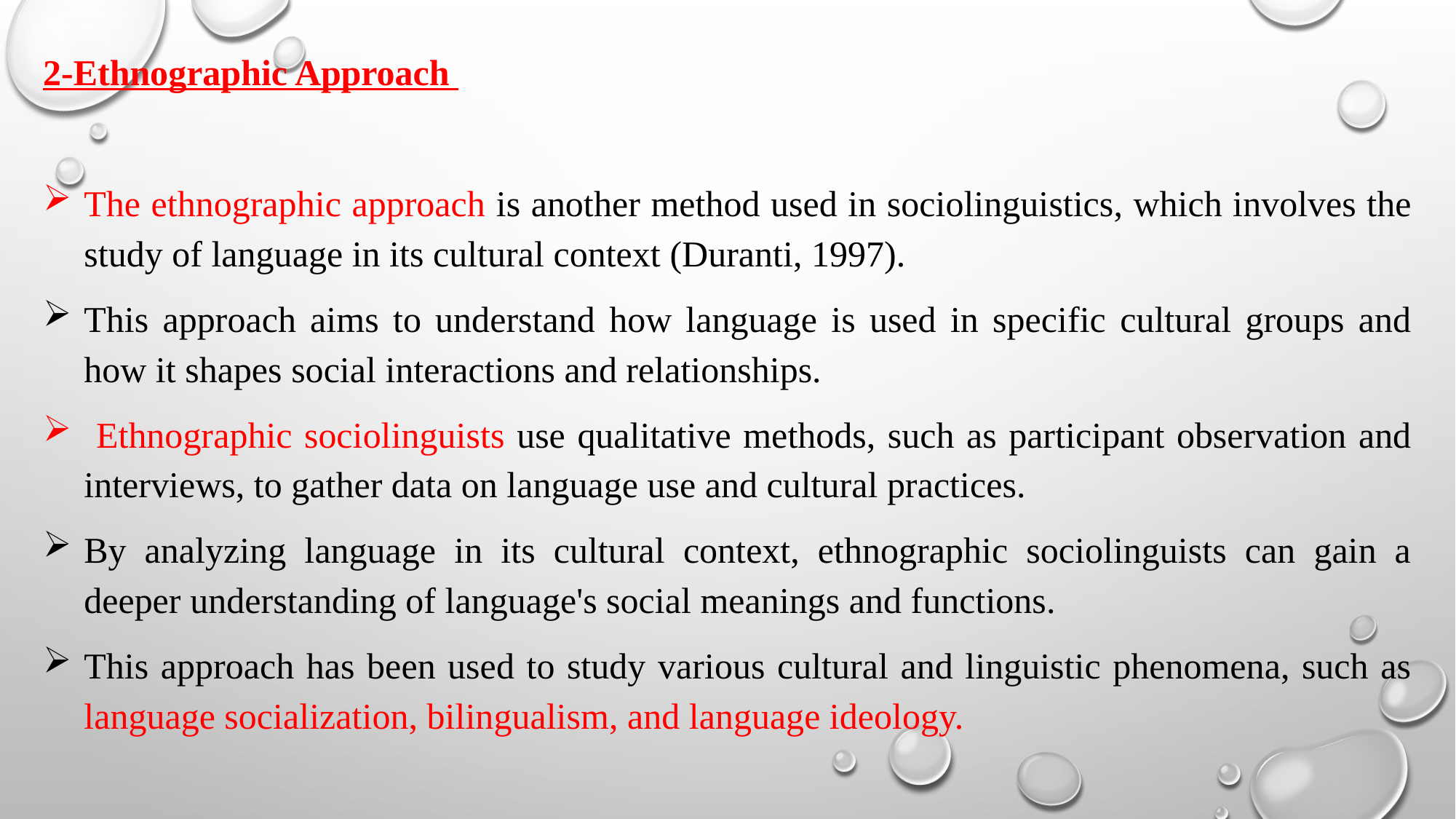

2-Ethnographic Approach

The ethnographic approach is another method used in sociolinguistics, which involves the study of language in its cultural context (Duranti, 1997).
This approach aims to understand how language is used in specific cultural groups and how it shapes social interactions and relationships.
 Ethnographic sociolinguists use qualitative methods, such as participant observation and interviews, to gather data on language use and cultural practices.
By analyzing language in its cultural context, ethnographic sociolinguists can gain a deeper understanding of language's social meanings and functions.
This approach has been used to study various cultural and linguistic phenomena, such as language socialization, bilingualism, and language ideology.